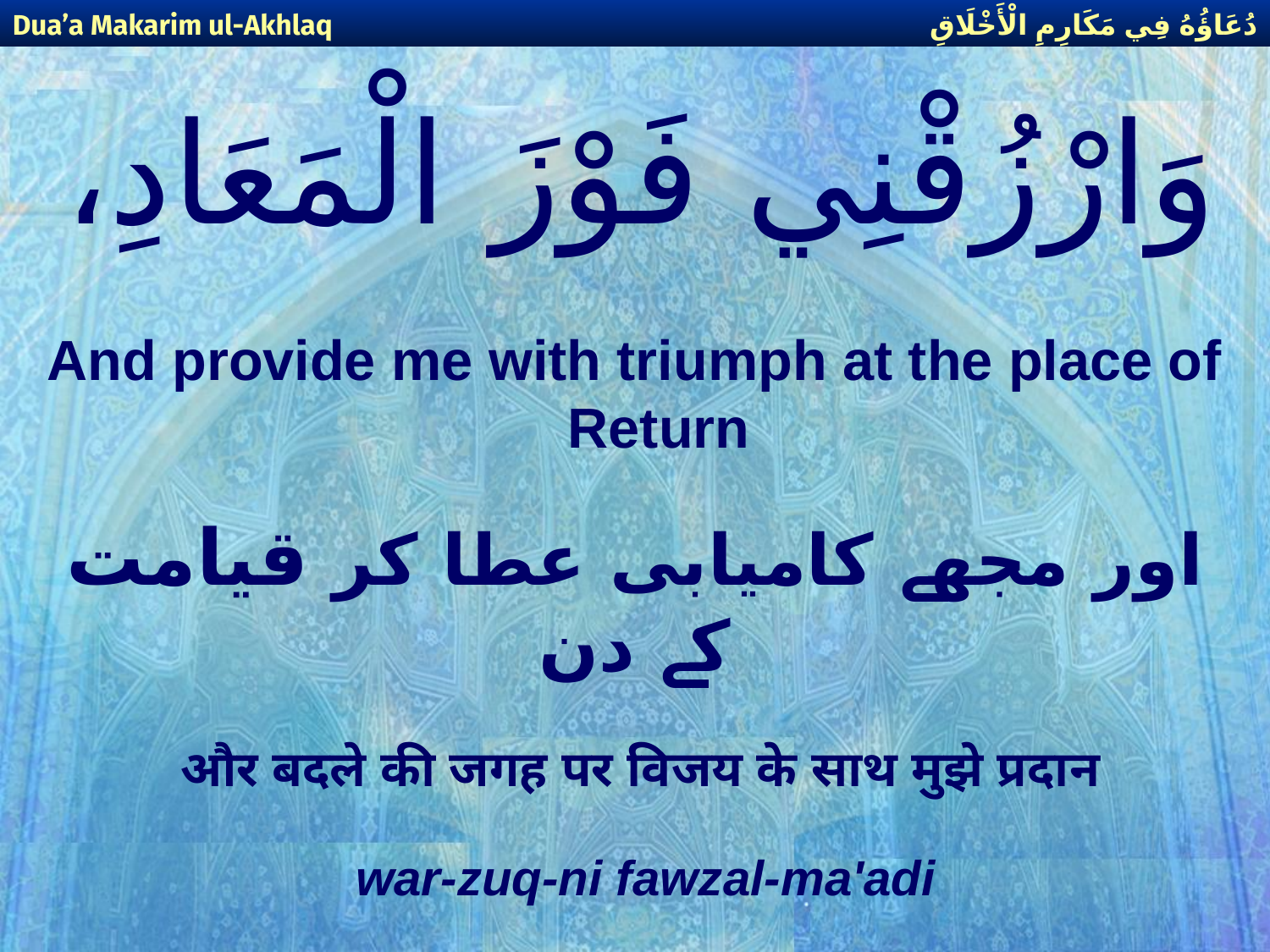

دُعَاؤُهُ فِي مَكَارِمِ الْأَخْلَاقِ
Dua’a Makarim ul-Akhlaq
# وَارْزُقْنِي فَوْزَ الْمَعَادِ،
And provide me with triumph at the place of Return
اور مجھے كامیابی عطا كر قیامت كے دن
और बदले की जगह पर विजय के साथ मुझे प्रदान
war-zuq-ni fawzal-ma'adi